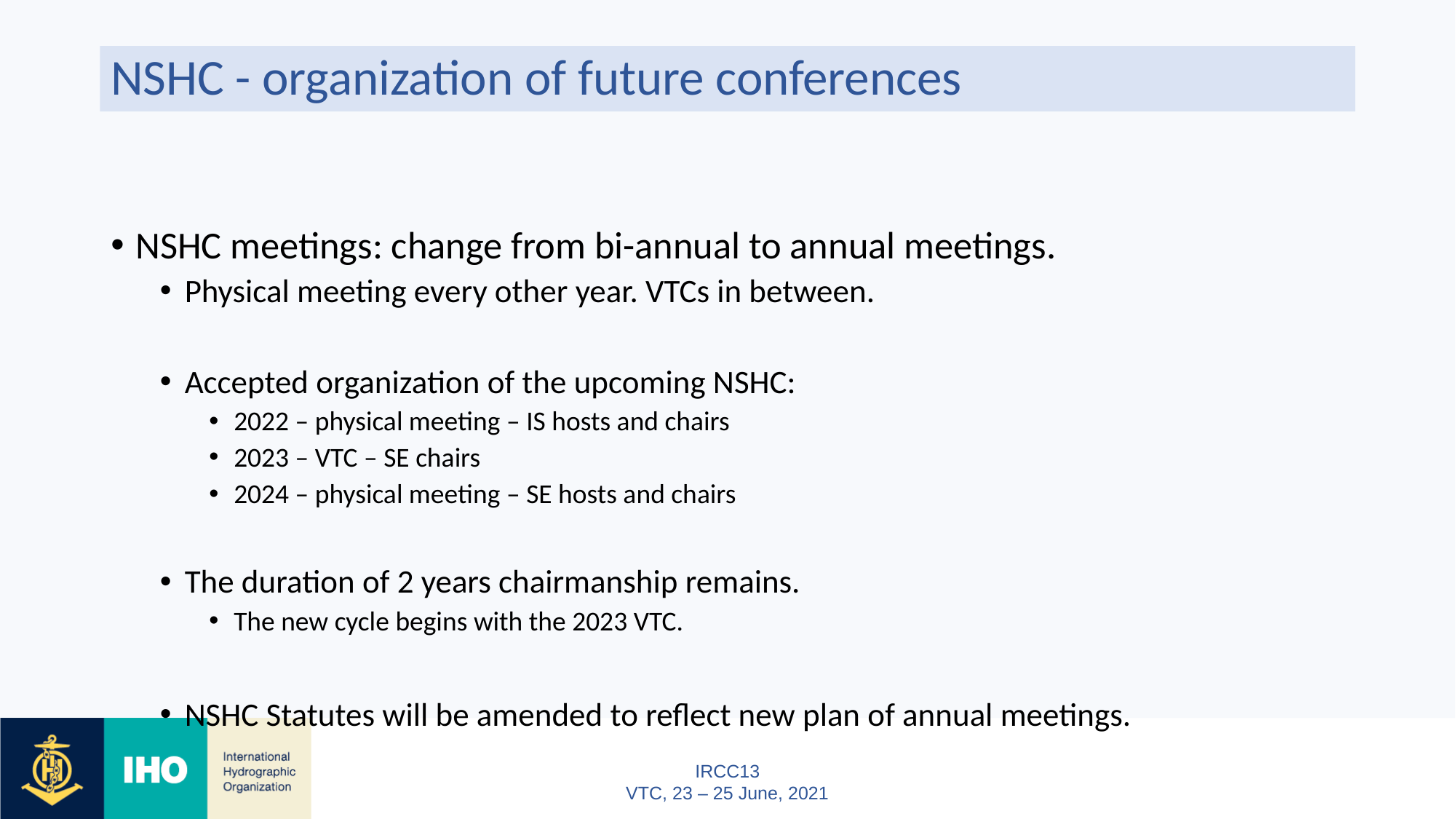

# NSHC - organization of future conferences
NSHC meetings: change from bi-annual to annual meetings.
Physical meeting every other year. VTCs in between.

Accepted organization of the upcoming NSHC:
2022 – physical meeting – IS hosts and chairs
2023 – VTC – SE chairs
2024 – physical meeting – SE hosts and chairs

The duration of 2 years chairmanship remains.
The new cycle begins with the 2023 VTC.

NSHC Statutes will be amended to reflect new plan of annual meetings.